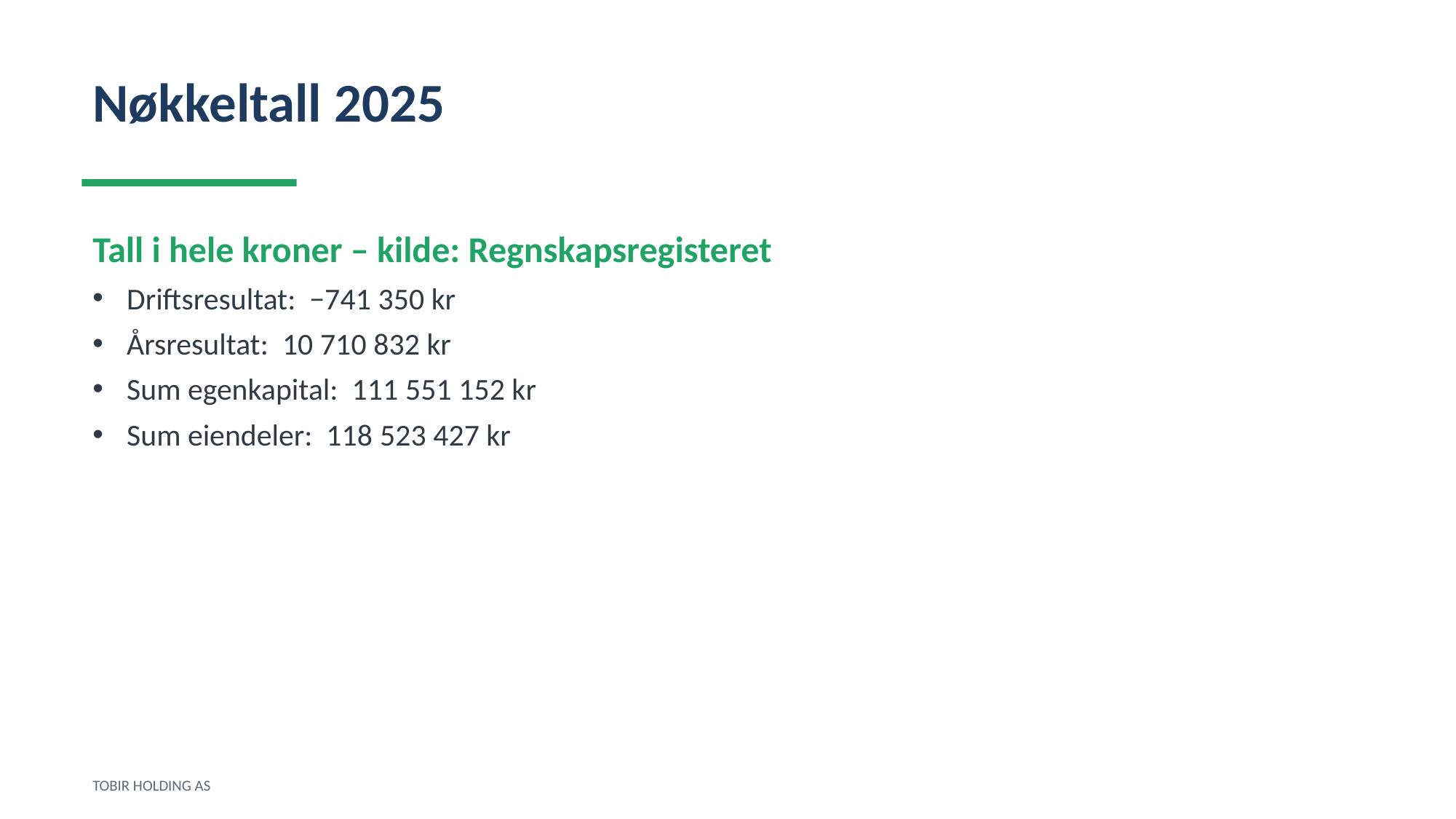

Nøkkeltall 2025

Tall i hele kroner – kilde: Regnskapsregisteret
Driftsresultat:  −741 350 kr
Årsresultat:  10 710 832 kr
Sum egenkapital:  111 551 152 kr
Sum eiendeler:  118 523 427 kr
TOBIR HOLDING AS